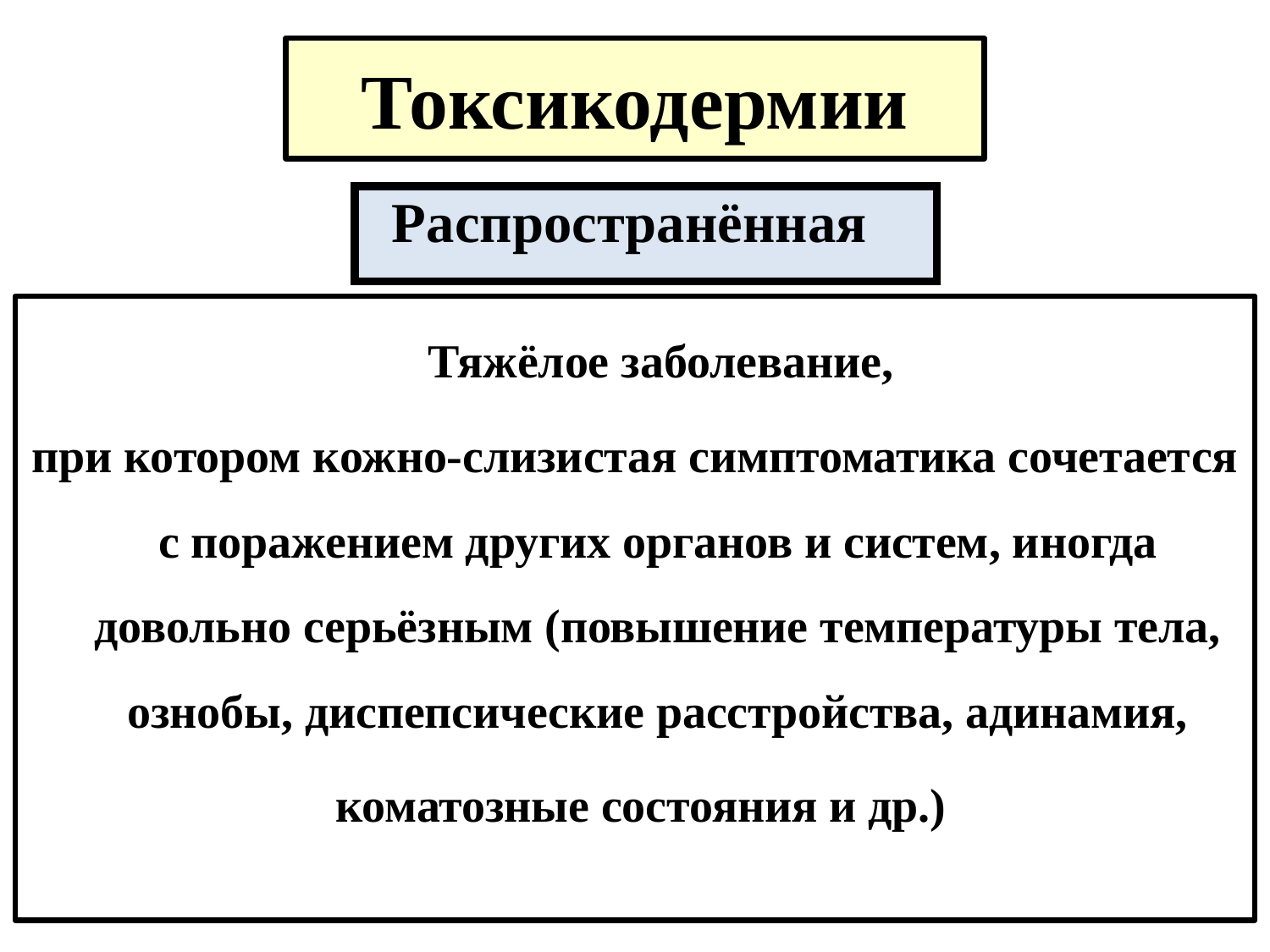

# Токсикодермии
Распространённая

      Тяжёлое заболевание,
при котором кожно-слизистая симптоматика сочетается с поражением других органов и систем, иногда довольно серьёзным (повышение температуры тела, ознобы, диспепсические расстройства, адинамия,
 коматозные состояния и др.)